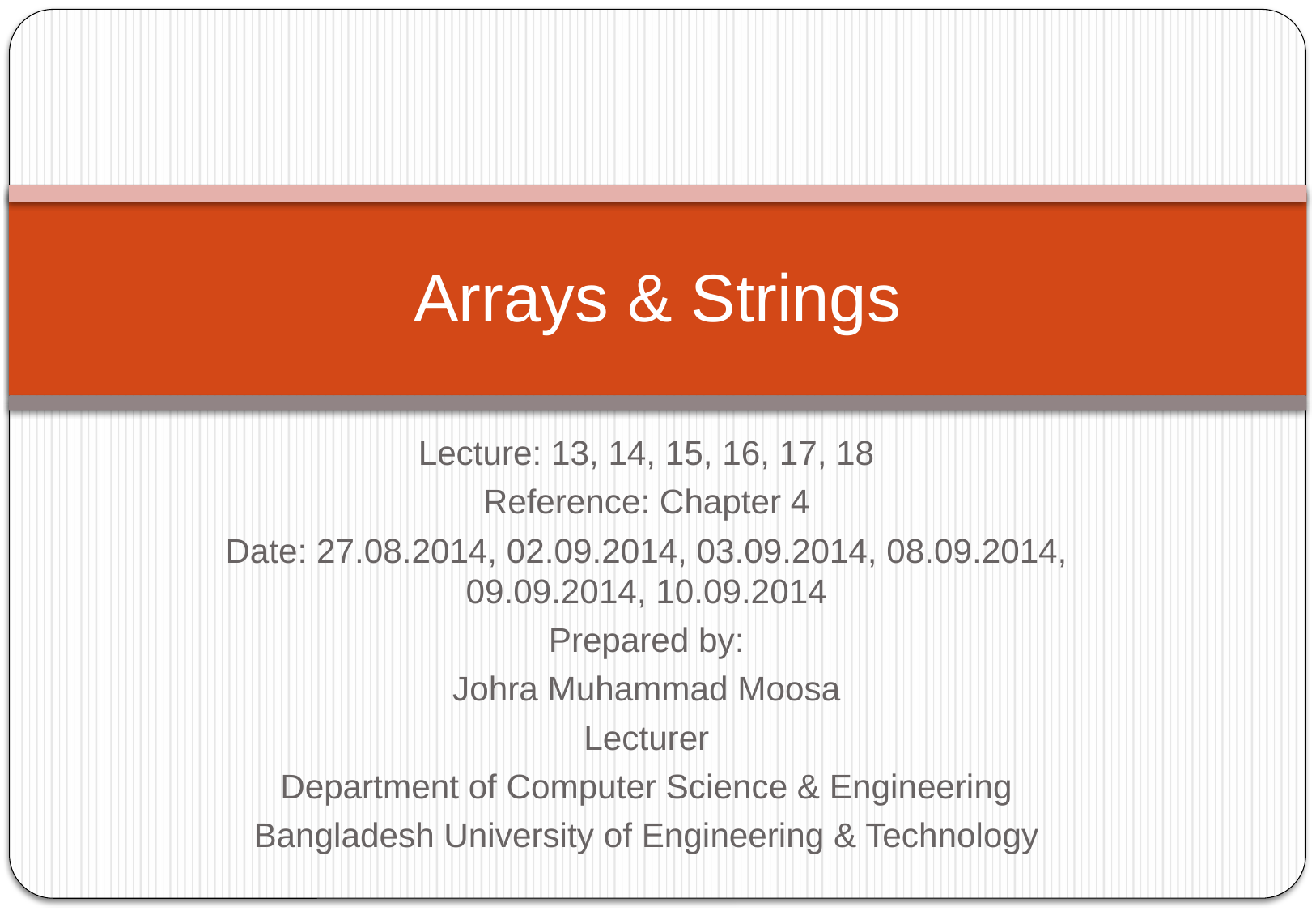

# Arrays & Strings
Lecture: 13, 14, 15, 16, 17, 18
Reference: Chapter 4
Date: 27.08.2014, 02.09.2014, 03.09.2014, 08.09.2014, 09.09.2014, 10.09.2014
Prepared by:
Johra Muhammad Moosa
Lecturer
Department of Computer Science & Engineering
Bangladesh University of Engineering & Technology